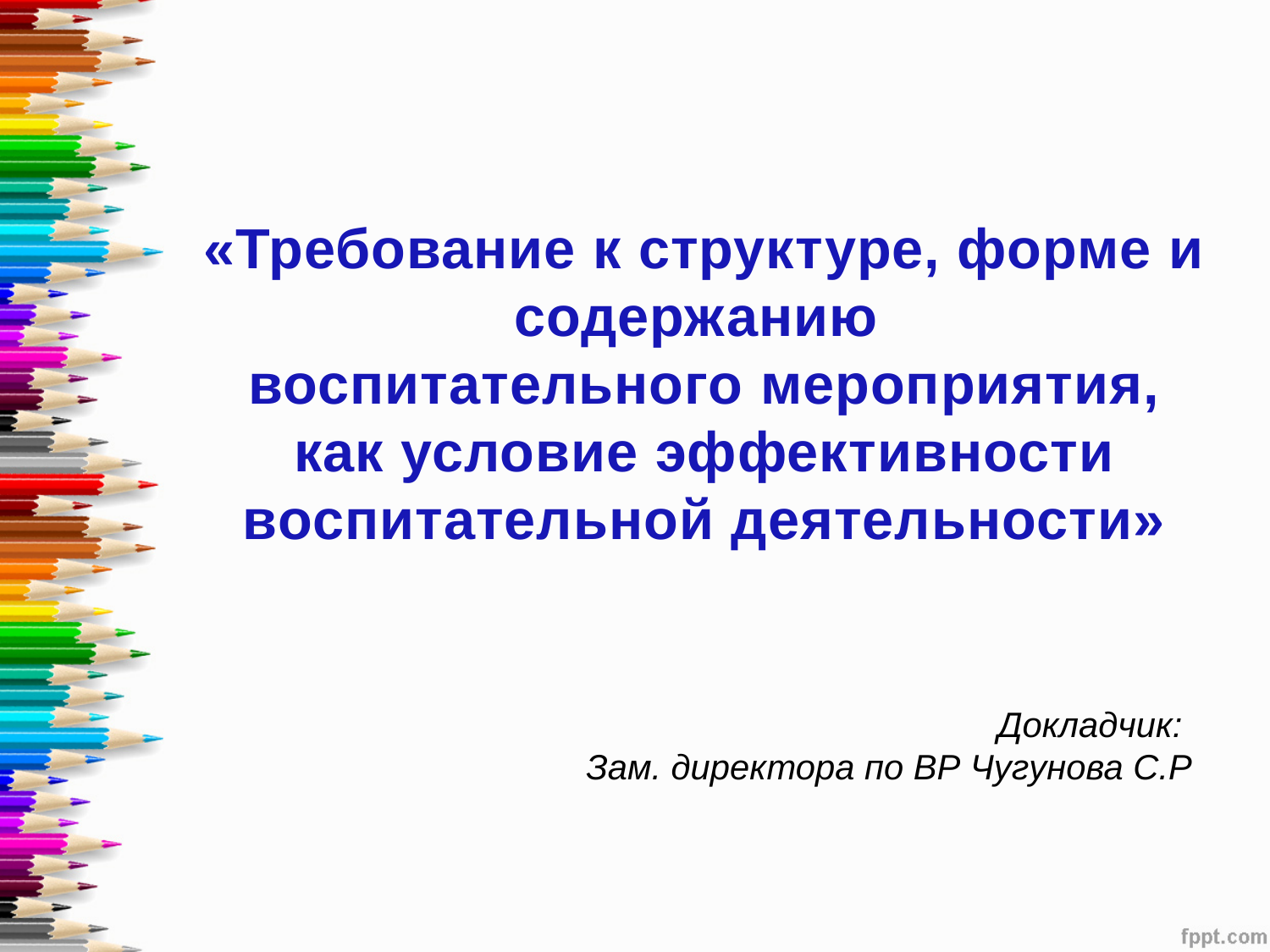

«Требование к структуре, форме и содержанию
воспитательного мероприятия,
как условие эффективности
воспитательной деятельности»
Докладчик:
Зам. директора по ВР Чугунова С.Р